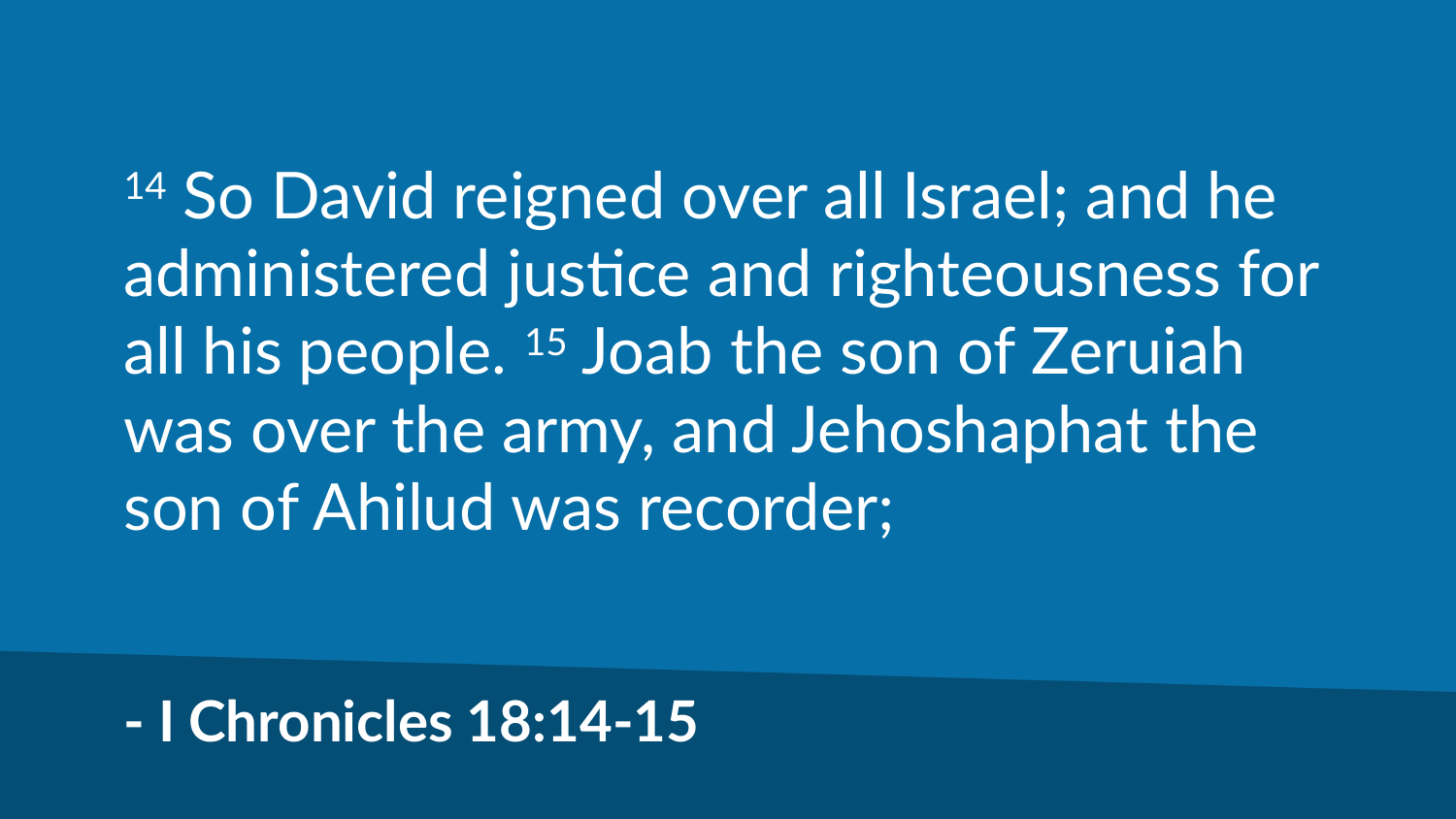

14 So David reigned over all Israel; and he administered justice and righteousness for all his people. 15 Joab the son of Zeruiah was over the army, and Jehoshaphat the son of Ahilud was recorder;
- I Chronicles 18:14-15